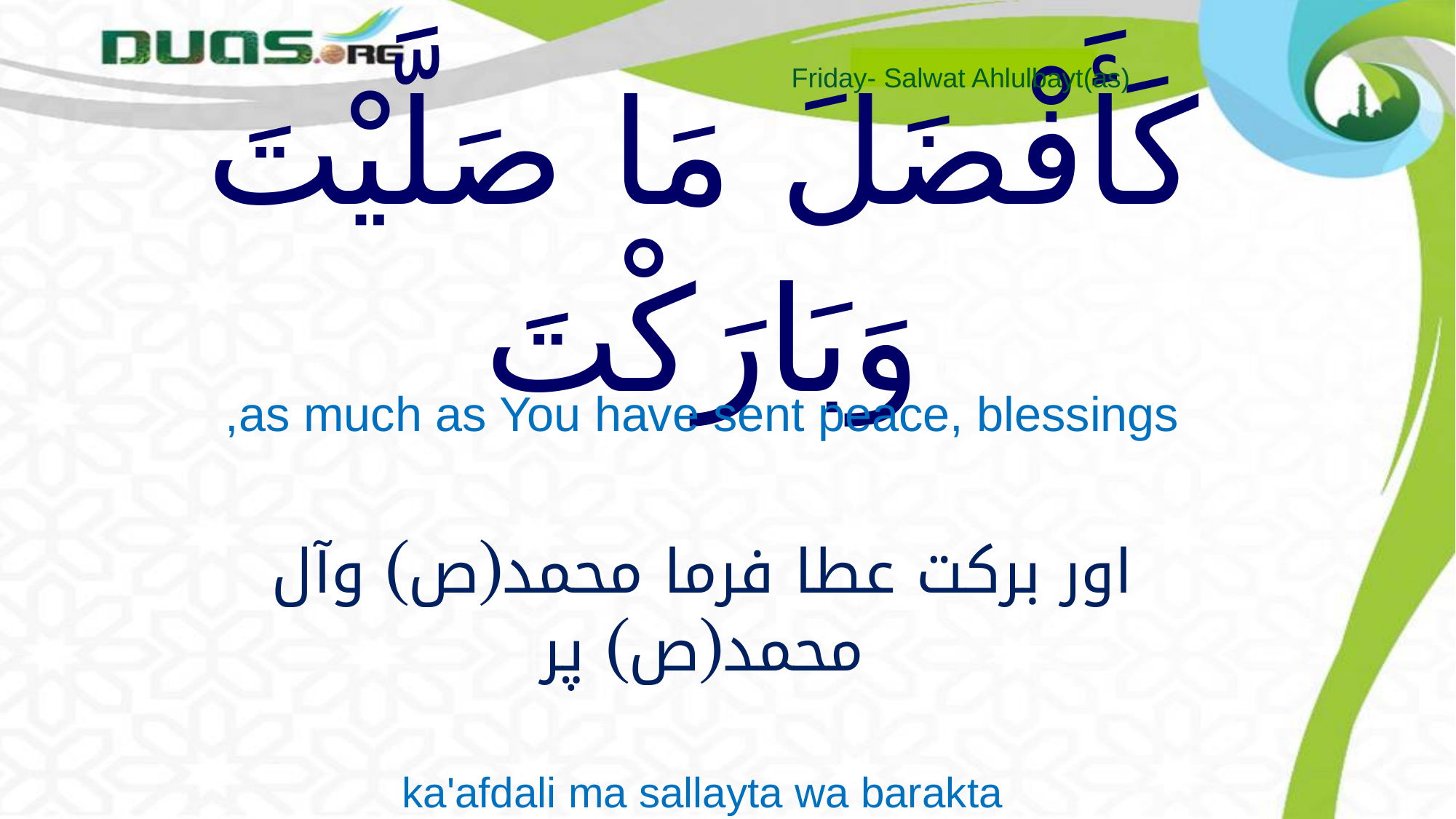

Friday- Salwat Ahlulbayt(as)
# كَأَفْضَلَ مَا صَلَّيْتَ وَبَارَكْتَ
as much as You have sent peace, blessings,

اور برکت عطا فرما محمد(ص) وآل محمد(ص) پر

ka'afdali ma sallayta wa barakta